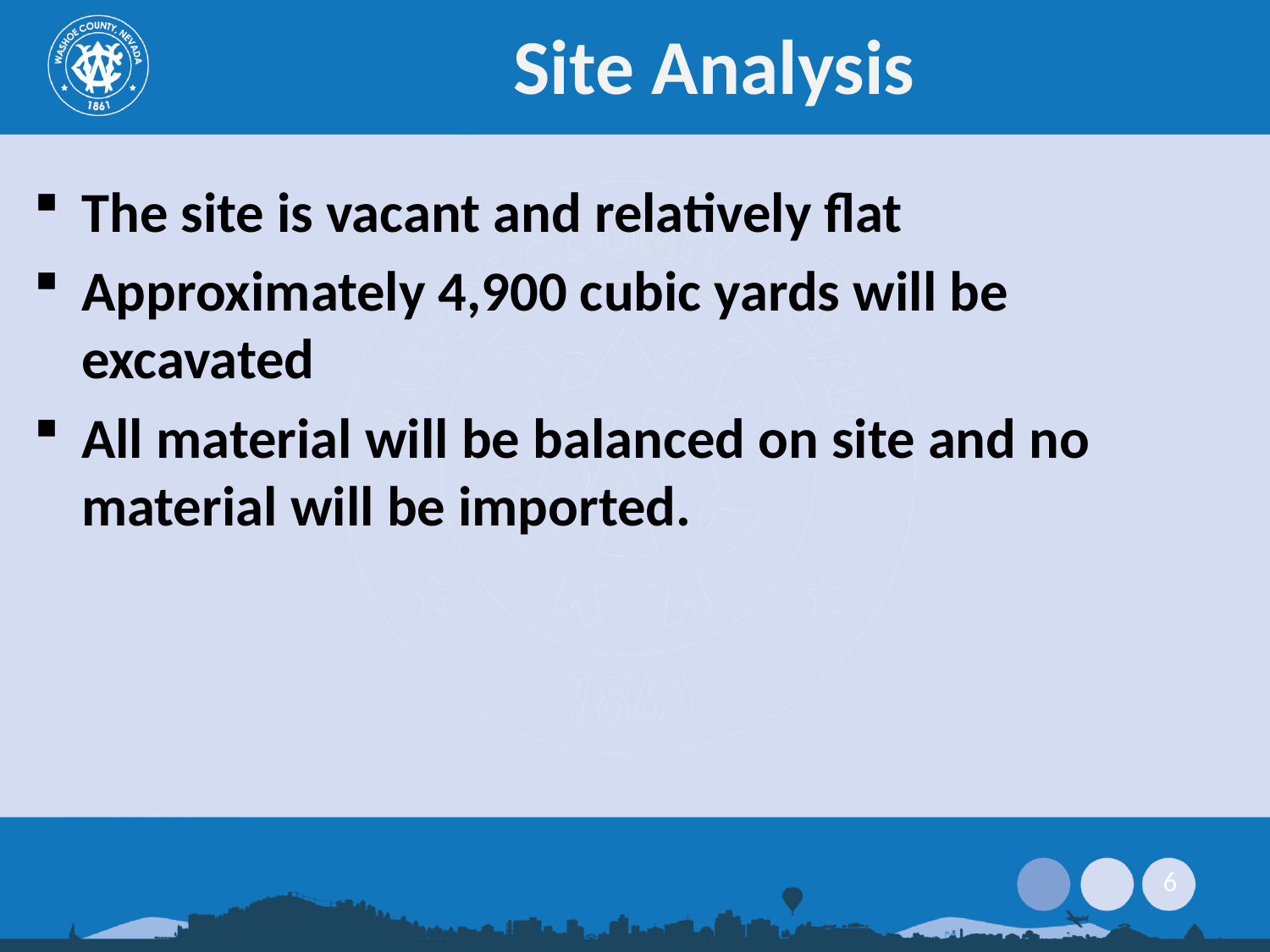

# Site Analysis
The site is vacant and relatively flat
Approximately 4,900 cubic yards will be excavated
All material will be balanced on site and no material will be imported.